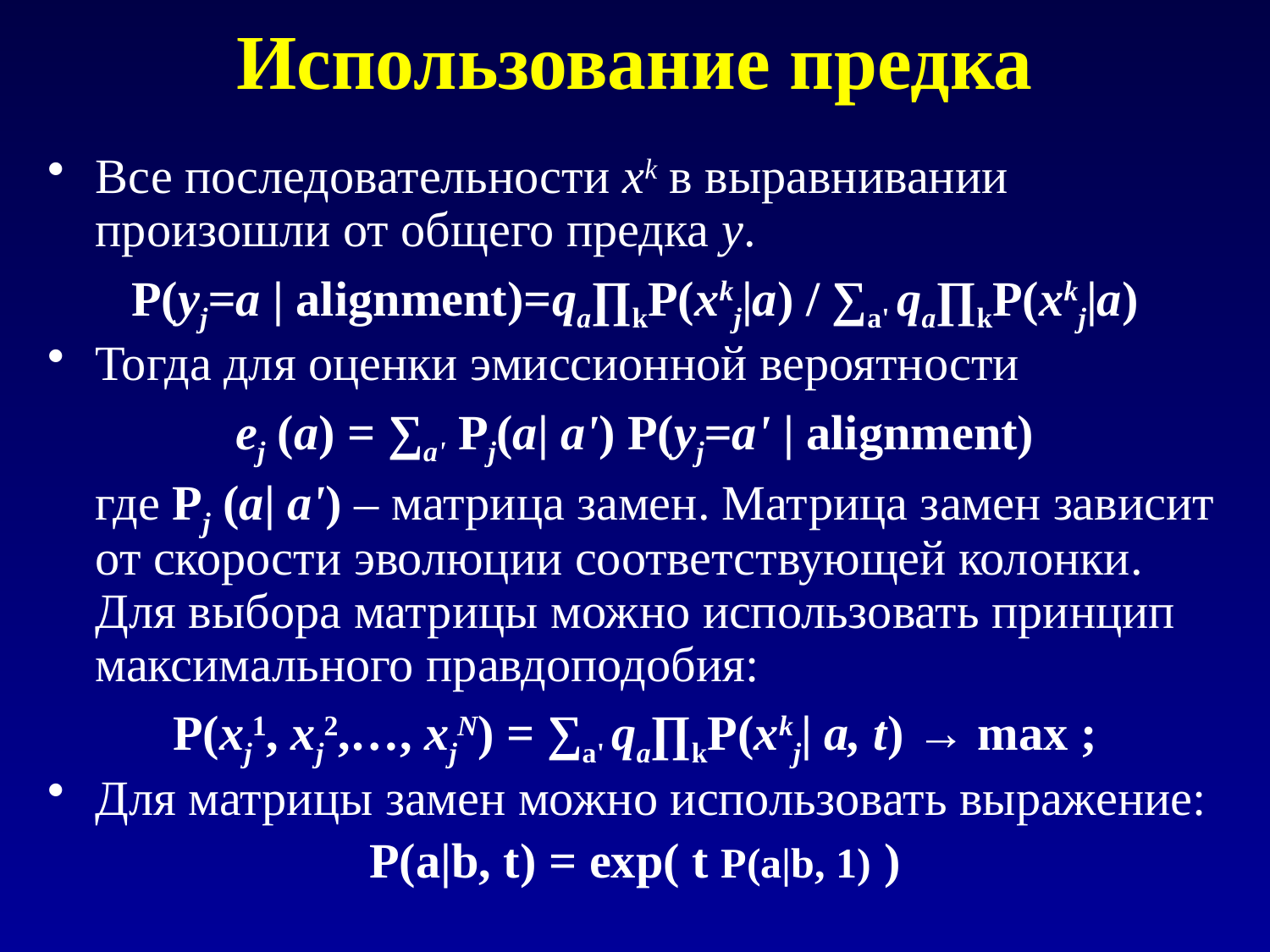

# Использование предка
Все последовательности xk в выравнивании произошли от общего предка y.
P(yj=a | alignment)=qa∏kP(xkj|a) / ∑a' qa∏kP(xkj|a)
Тогда для оценки эмиссионной вероятности
ej (a) = ∑a' Pj(a| a') P(yj=a' | alignment)
	где Pj (a| a') – матрица замен. Матрица замен зависит от скорости эволюции соответствующей колонки. Для выбора матрицы можно использовать принцип максимального правдоподобия:
P(xj1, xj2,…, xjN) = ∑a' qa∏kP(xkj| a, t) → max ;
Для матрицы замен можно использовать выражение:
P(a|b, t) = exp( t P(a|b, 1) )